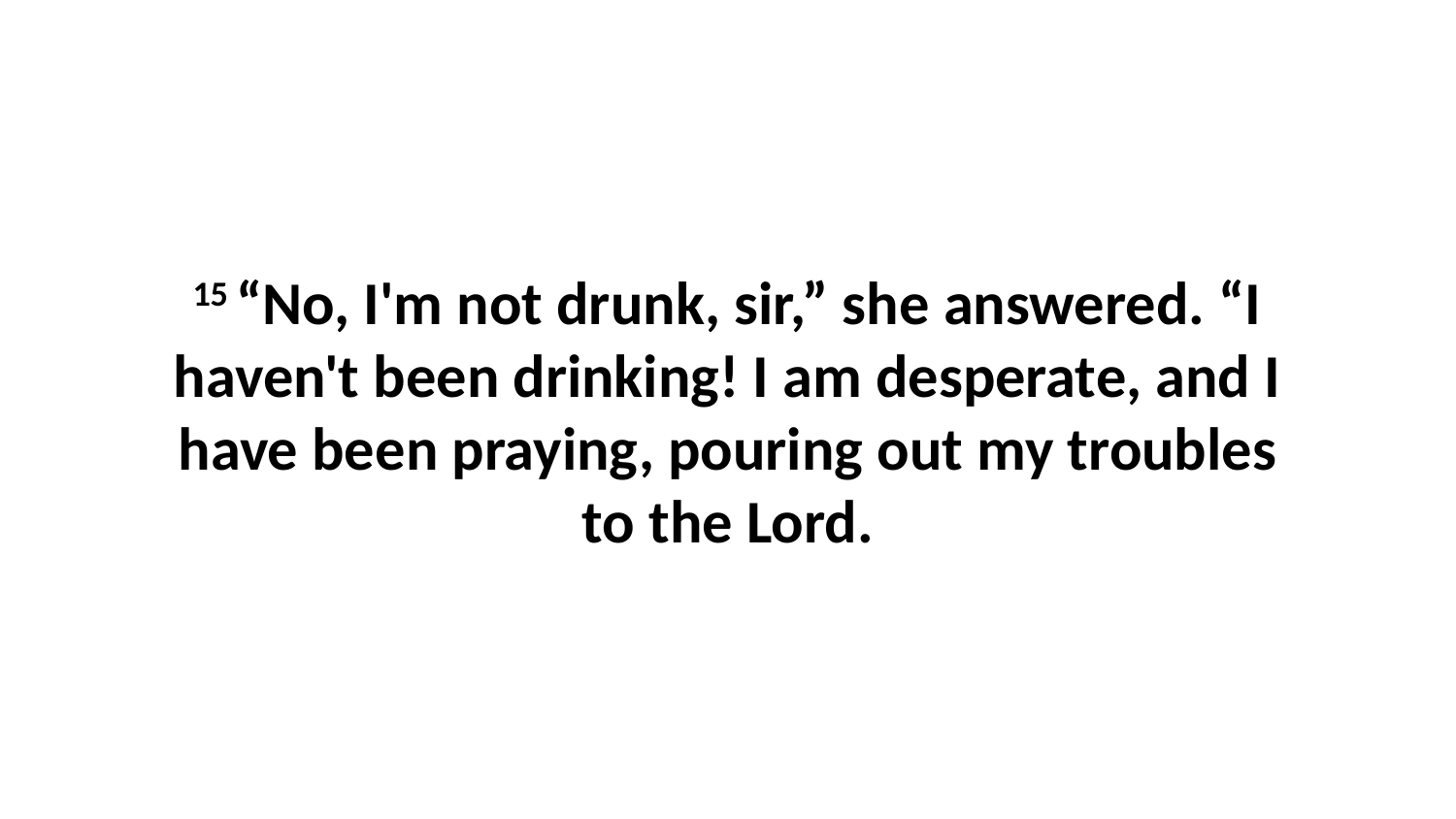

15 “No, I'm not drunk, sir,” she answered. “I haven't been drinking! I am desperate, and I have been praying, pouring out my troubles to the Lord.